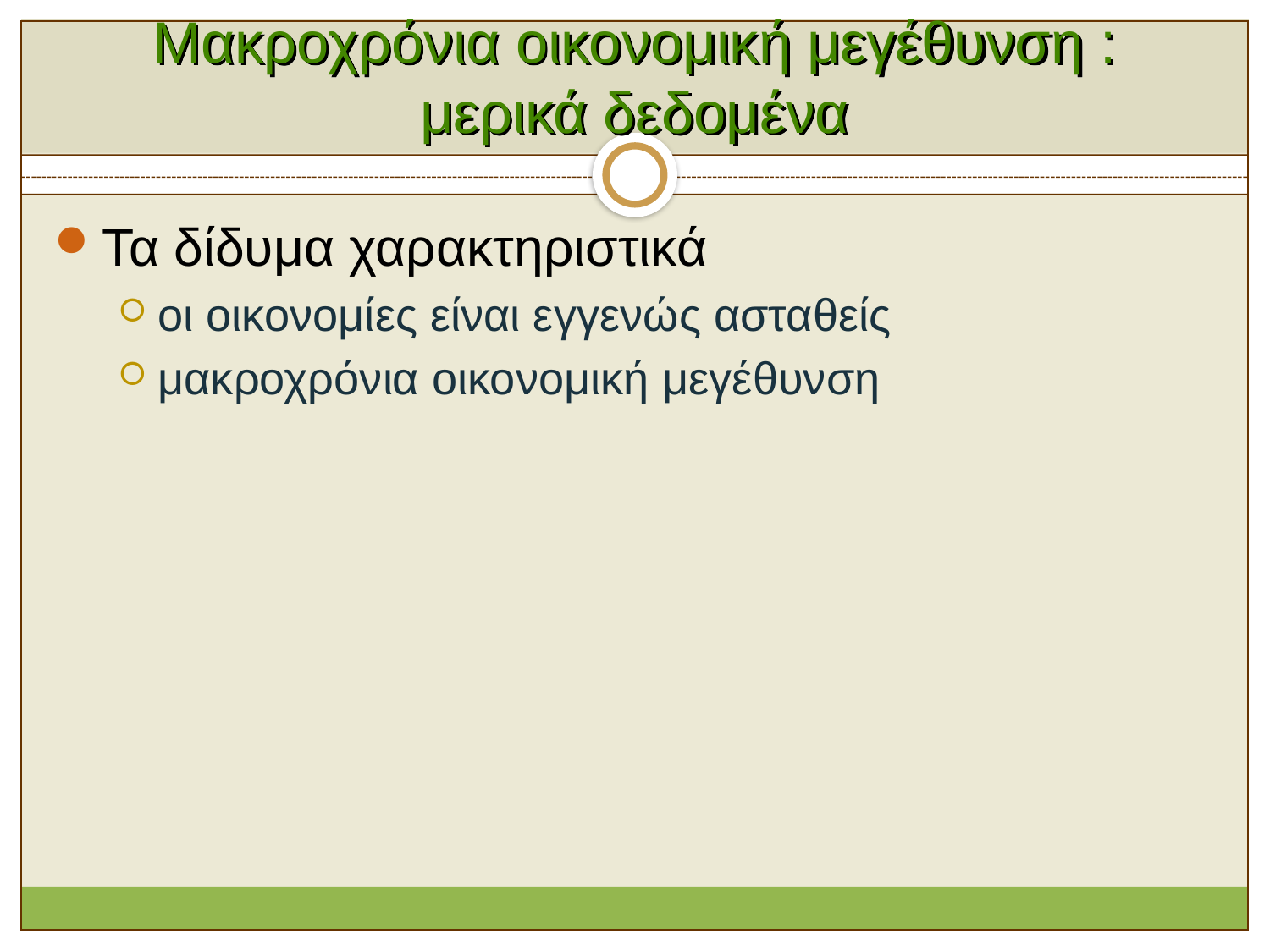

# Μακροχρόνια οικονομική μεγέθυνση : μερικά δεδομένα
Τα δίδυμα χαρακτηριστικά
οι οικονομίες είναι εγγενώς ασταθείς
μακροχρόνια οικονομική μεγέθυνση